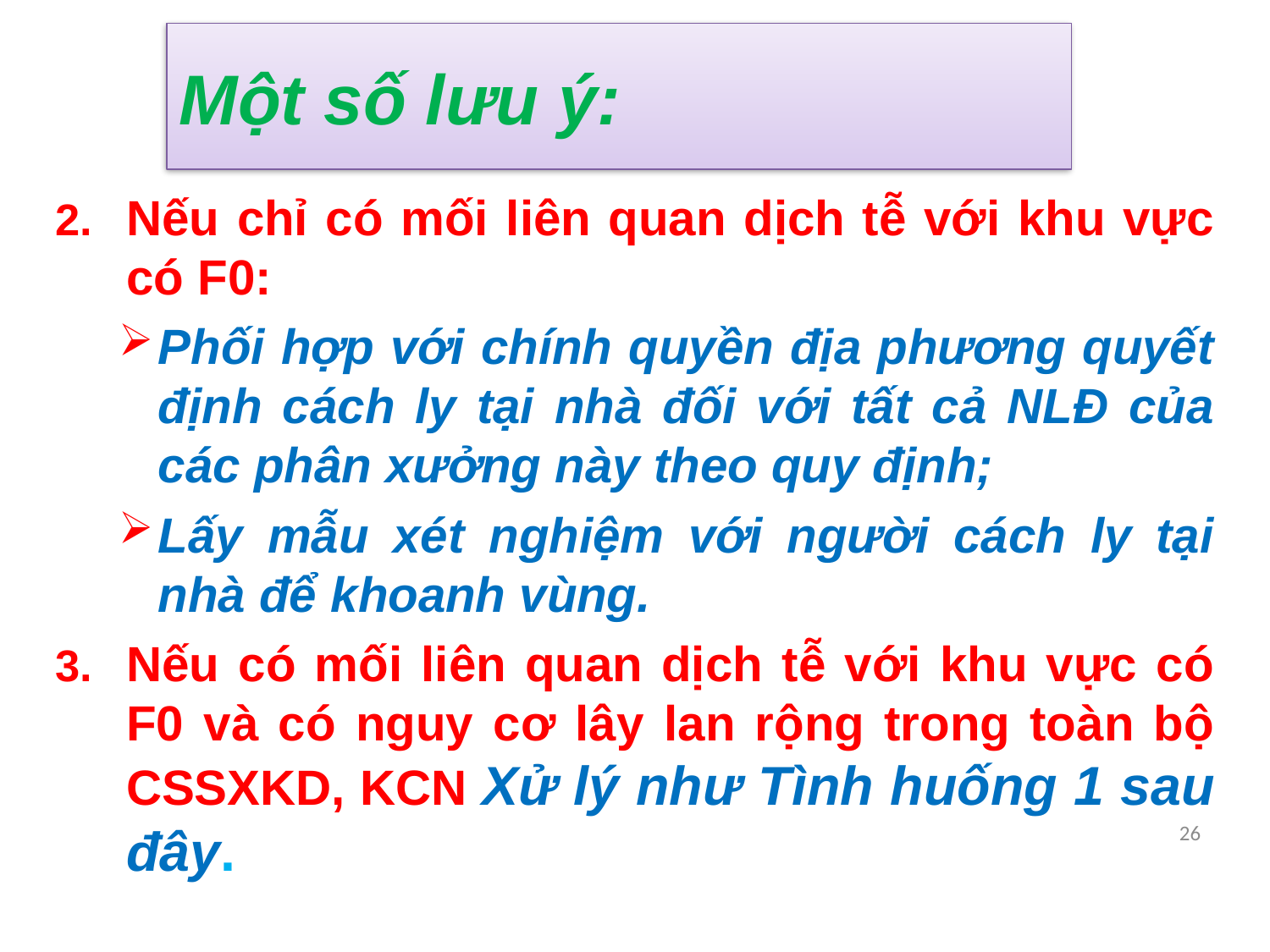

# Một số lưu ý:
Nếu chỉ có mối liên quan dịch tễ với khu vực có F0:
Phối hợp với chính quyền địa phương quyết định cách ly tại nhà đối với tất cả NLĐ của các phân xưởng này theo quy định;
Lấy mẫu xét nghiệm với người cách ly tại nhà để khoanh vùng.
Nếu có mối liên quan dịch tễ với khu vực có F0 và có nguy cơ lây lan rộng trong toàn bộ CSSXKD, KCN Xử lý như Tình huống 1 sau đây.

26